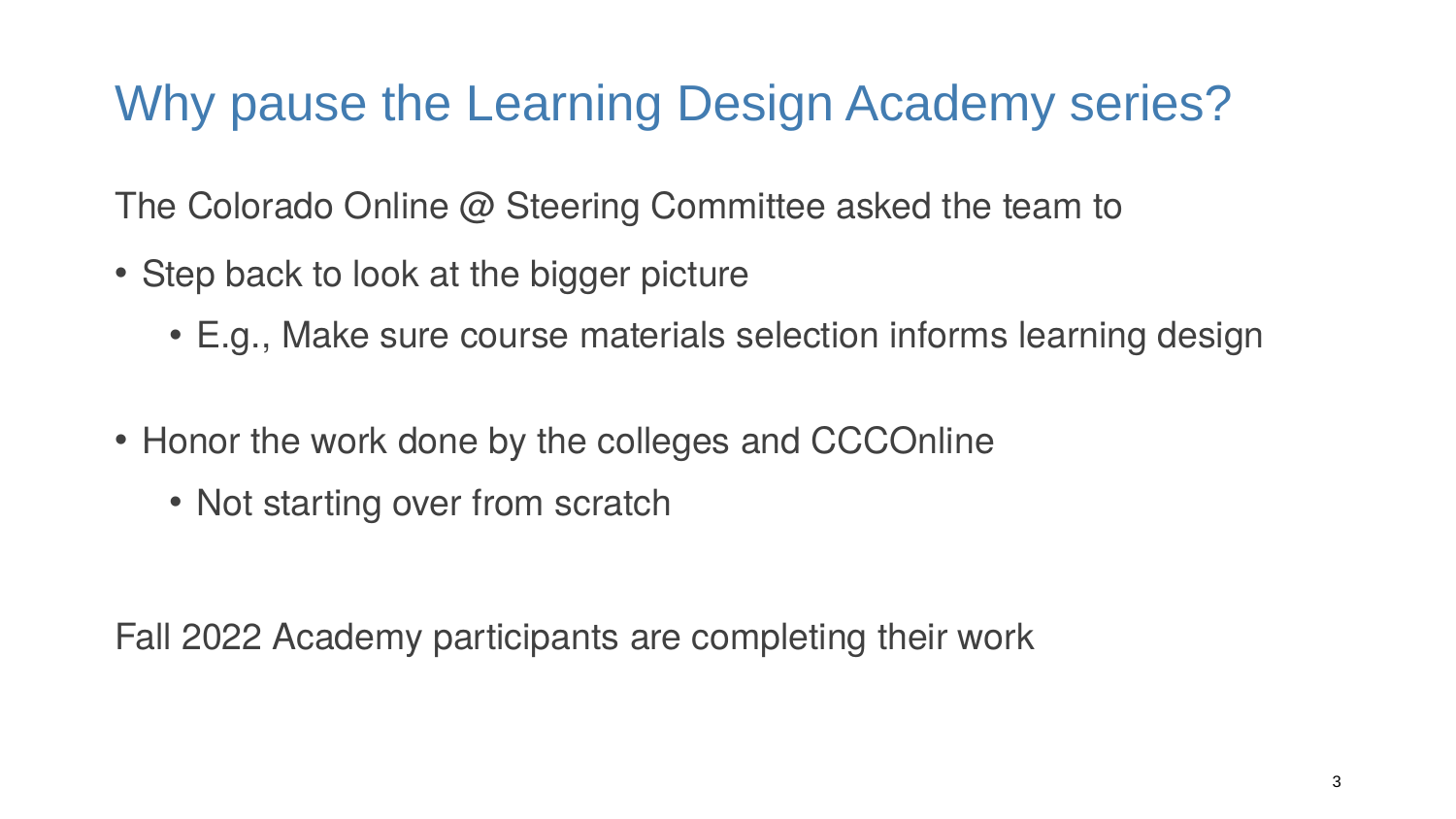

# Why pause the Learning Design Academy series?
The Colorado Online @ Steering Committee asked the team to
Step back to look at the bigger picture
E.g., Make sure course materials selection informs learning design
Honor the work done by the colleges and CCCOnline
Not starting over from scratch

Fall 2022 Academy participants are completing their work
3